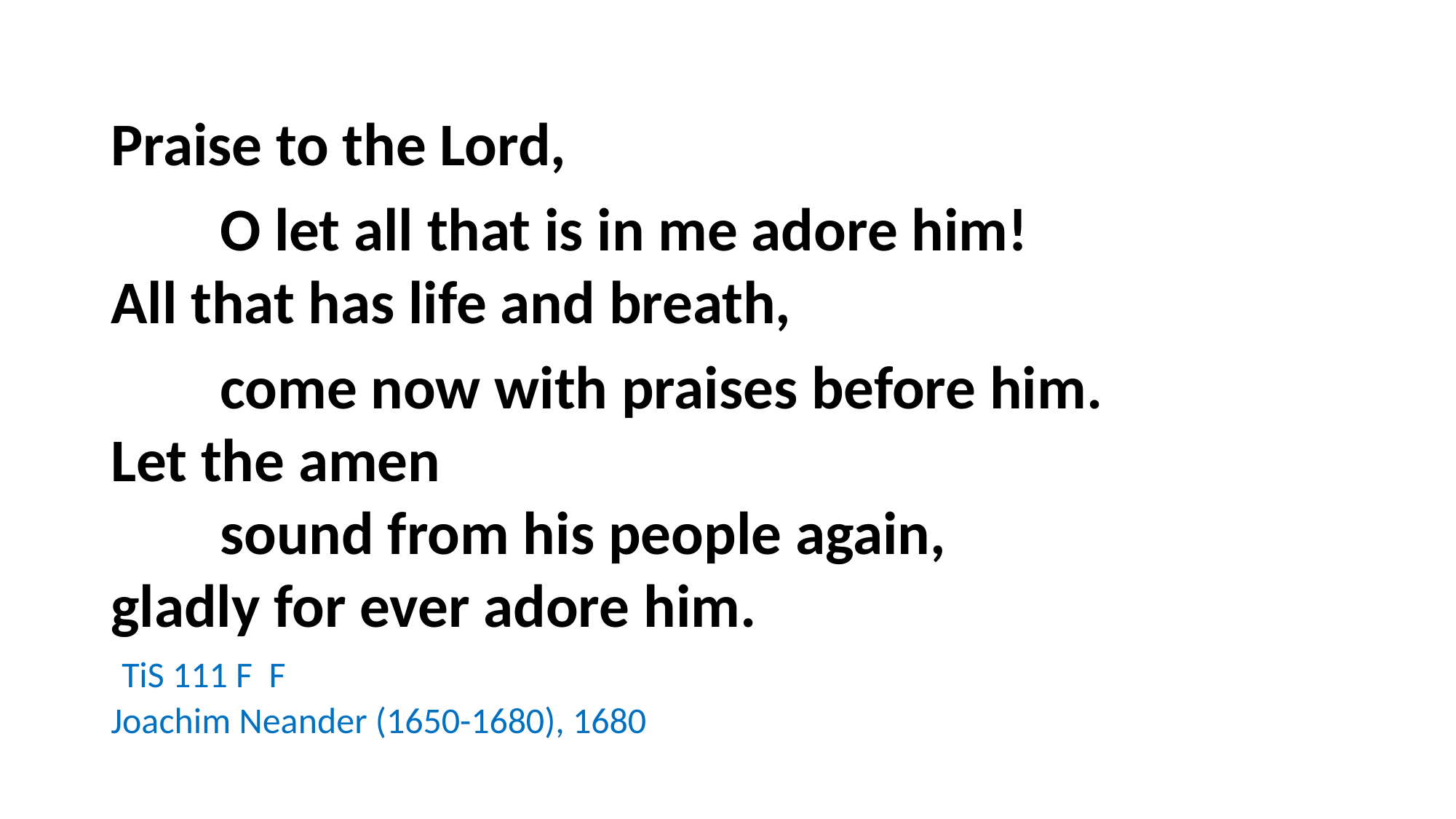

Praise to the Lord,
	O let all that is in me adore him!
All that has life and breath,
	come now with praises before him.
Let the amen 
	sound from his people again,
gladly for ever adore him.
 TiS 111 F  F
Joachim Neander (1650-1680), 1680